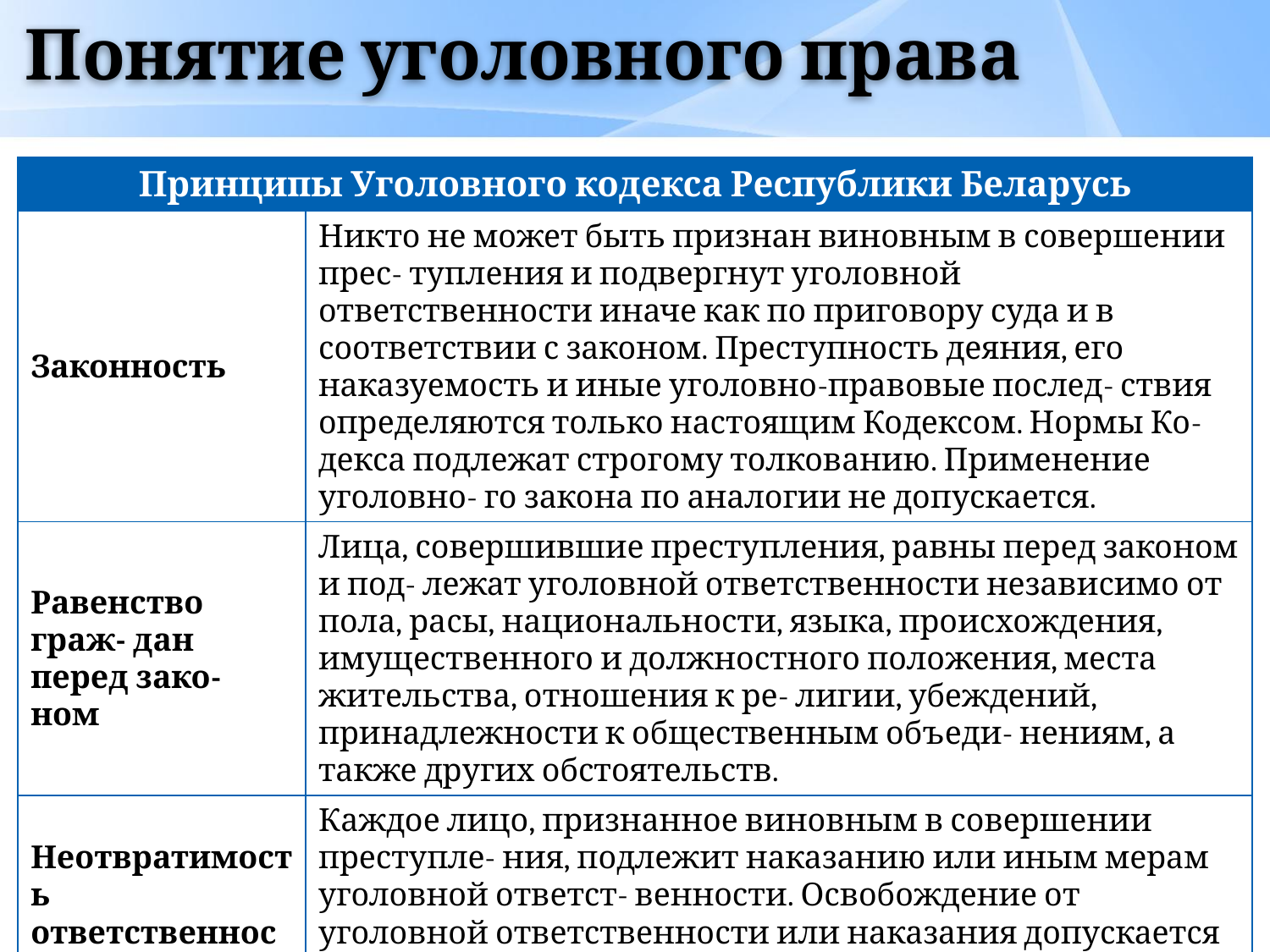

# Понятие уголовного права
| Принципы Уголовного кодекса Республики Беларусь |  |
| --- | --- |
| Законность | Никто не может быть признан виновным в совершении прес- тупления и подвергнут уголовной ответственности иначе как по приговору суда и в соответствии с законом. Преступность деяния, его наказуемость и иные уголовно-правовые послед- ствия определяются только настоящим Кодексом. Нормы Ко- декса подлежат строгому толкованию. Применение уголовно- го закона по аналогии не допускается. |
| Равенство граж- дан перед зако- ном | Лица, совершившие преступления, равны перед законом и под- лежат уголовной ответственности независимо от пола, расы, национальности, языка, происхождения, имущественного и должностного положения, места жительства, отношения к ре- лигии, убеждений, принадлежности к общественным объеди- нениям, а также других обстоятельств. |
| Неотвратимость ответственности | Каждое лицо, признанное виновным в совершении преступле- ния, подлежит наказанию или иным мерам уголовной ответст- венности. Освобождение от уголовной ответственности или наказания допускается лишь в случаях, предусмотренных Уго- ловным кодексом. |